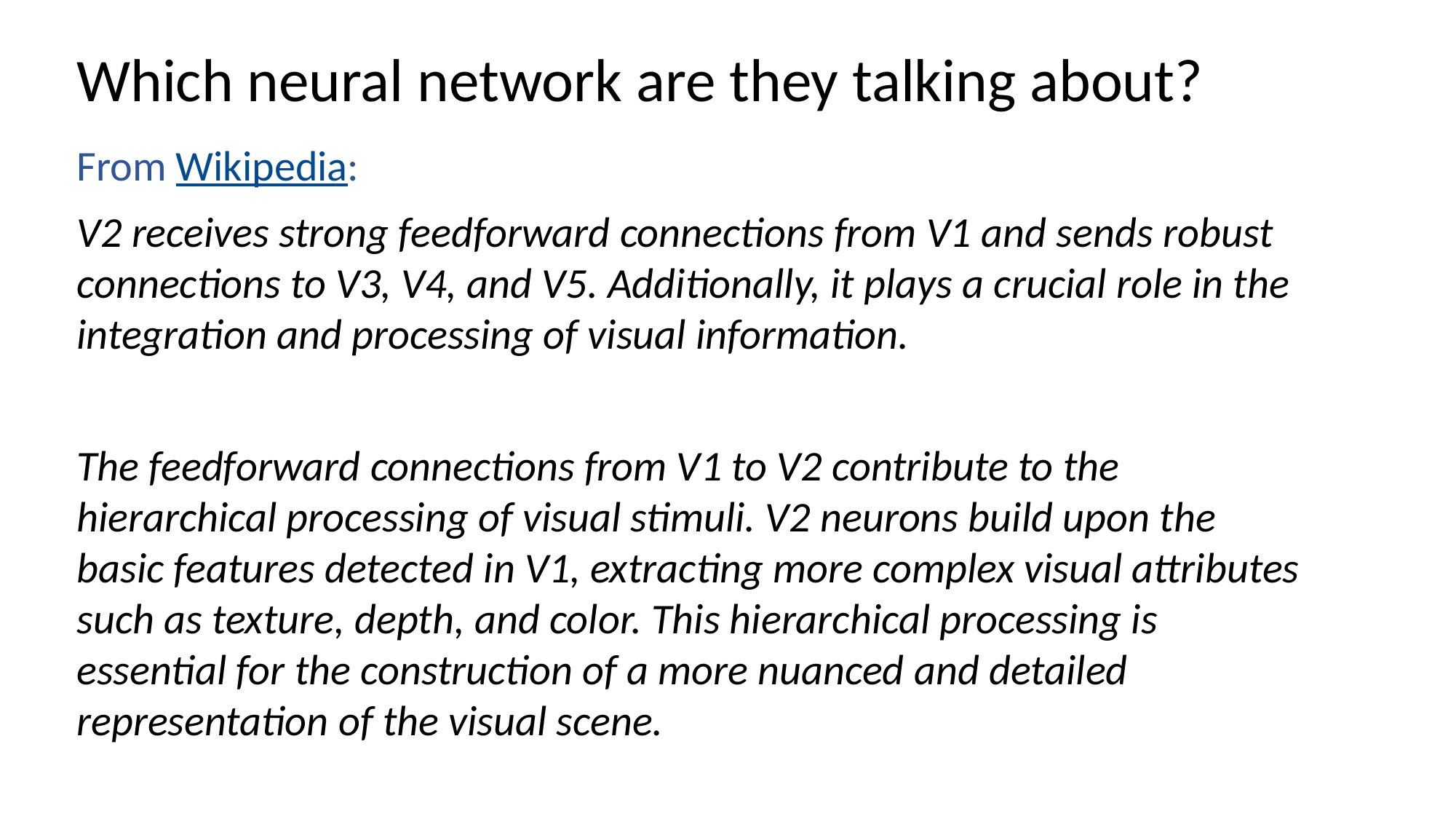

# Which neural network are they talking about?
From Wikipedia:
V2 receives strong feedforward connections from V1 and sends robust connections to V3, V4, and V5. Additionally, it plays a crucial role in the integration and processing of visual information.

The feedforward connections from V1 to V2 contribute to the hierarchical processing of visual stimuli. V2 neurons build upon the basic features detected in V1, extracting more complex visual attributes such as texture, depth, and color. This hierarchical processing is essential for the construction of a more nuanced and detailed representation of the visual scene.

Furthermore, the reciprocal feedback connections from V2 to V1 play a significant role in modulating the activity of V1 neurons. This feedback loop is thought to be involved in processes such as attention, perceptual grouping, and figure-ground segregation.